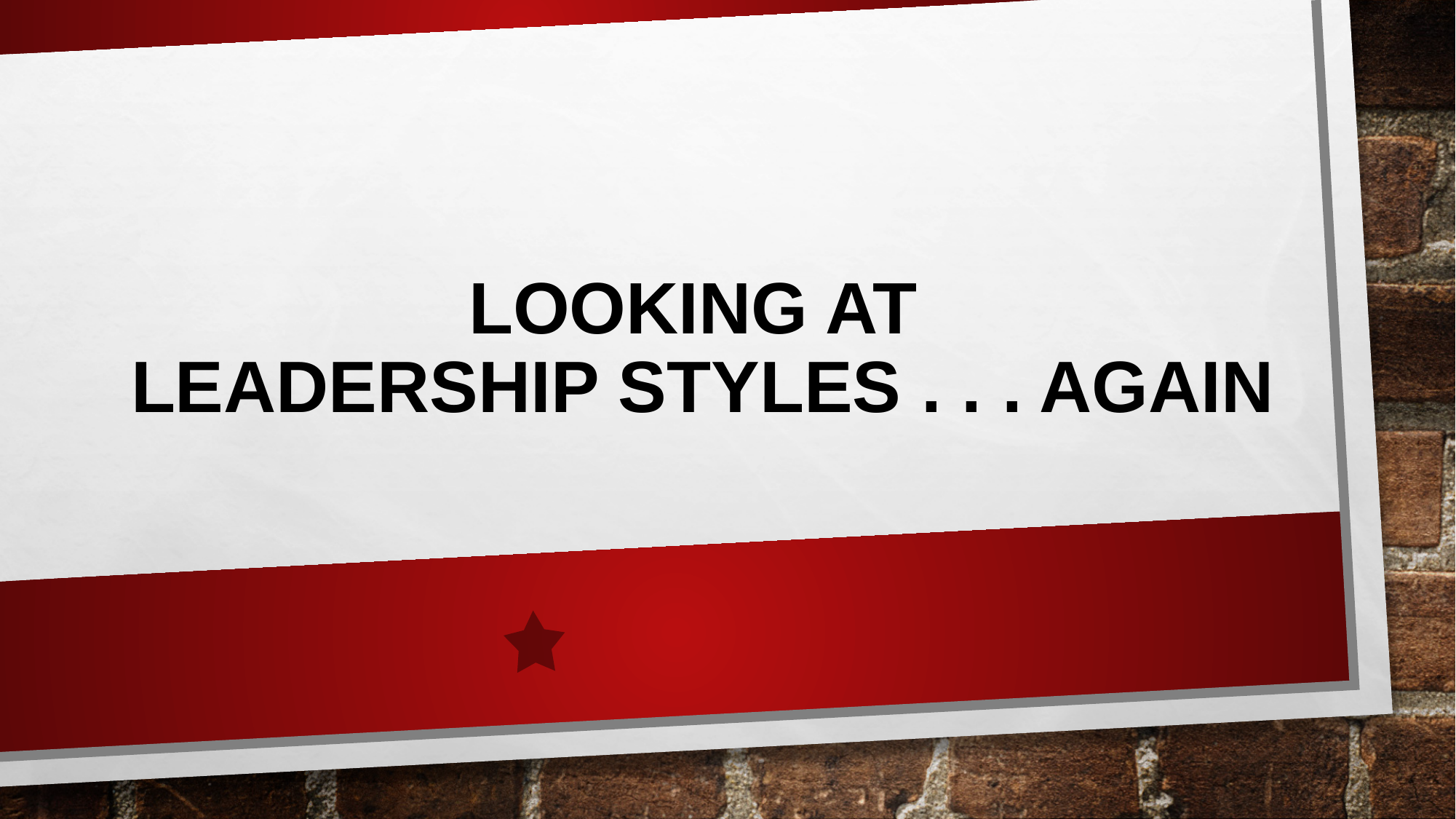

# Looking at leadership styles . . . again